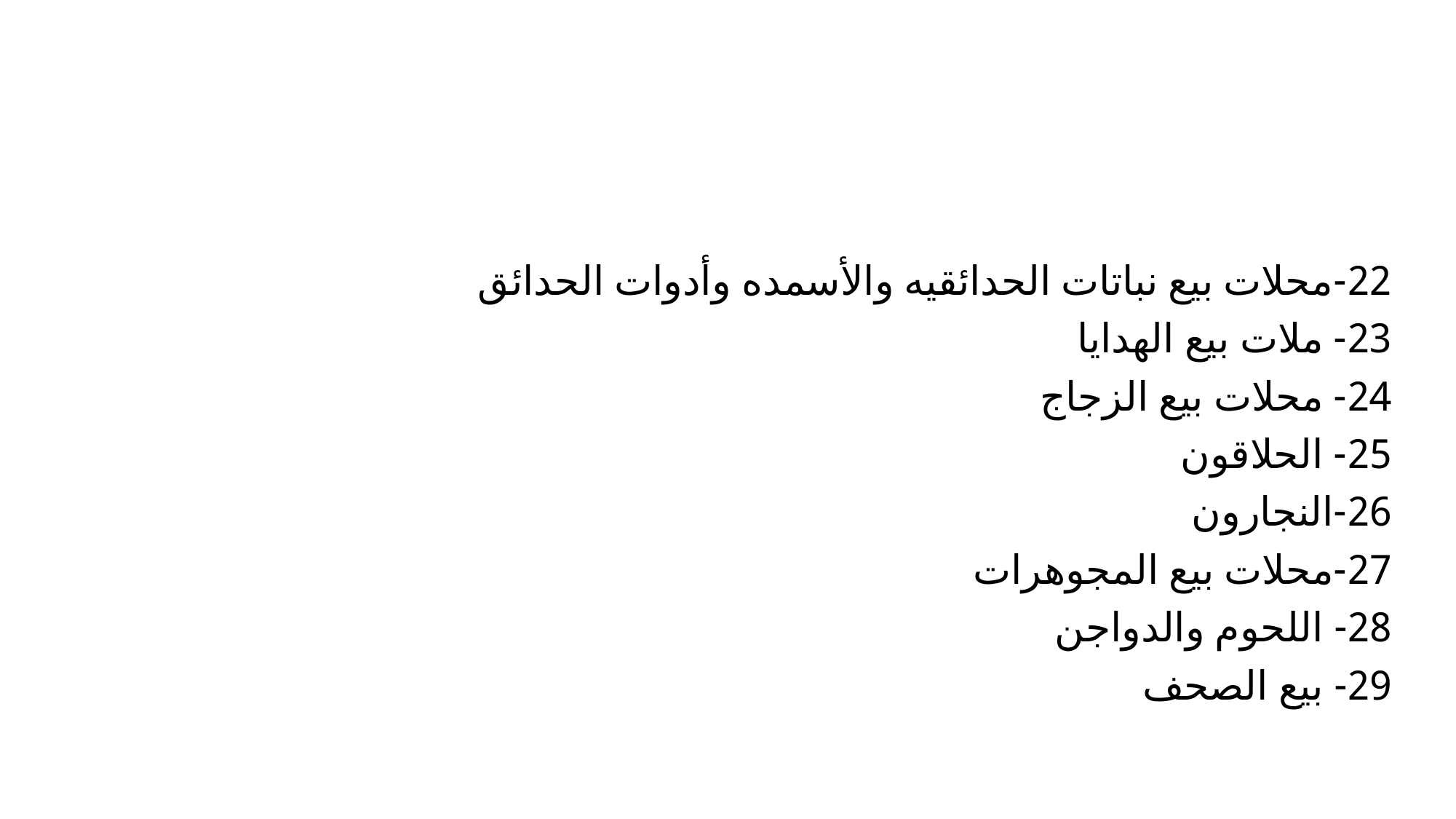

22-محلات بيع نباتات الحدائقيه والأسمده وأدوات الحدائق
23- ملات بيع الهدايا
24- محلات بيع الزجاج
25- الحلاقون
26-النجارون
27-محلات بيع المجوهرات
28- اللحوم والدواجن
29- بيع الصحف